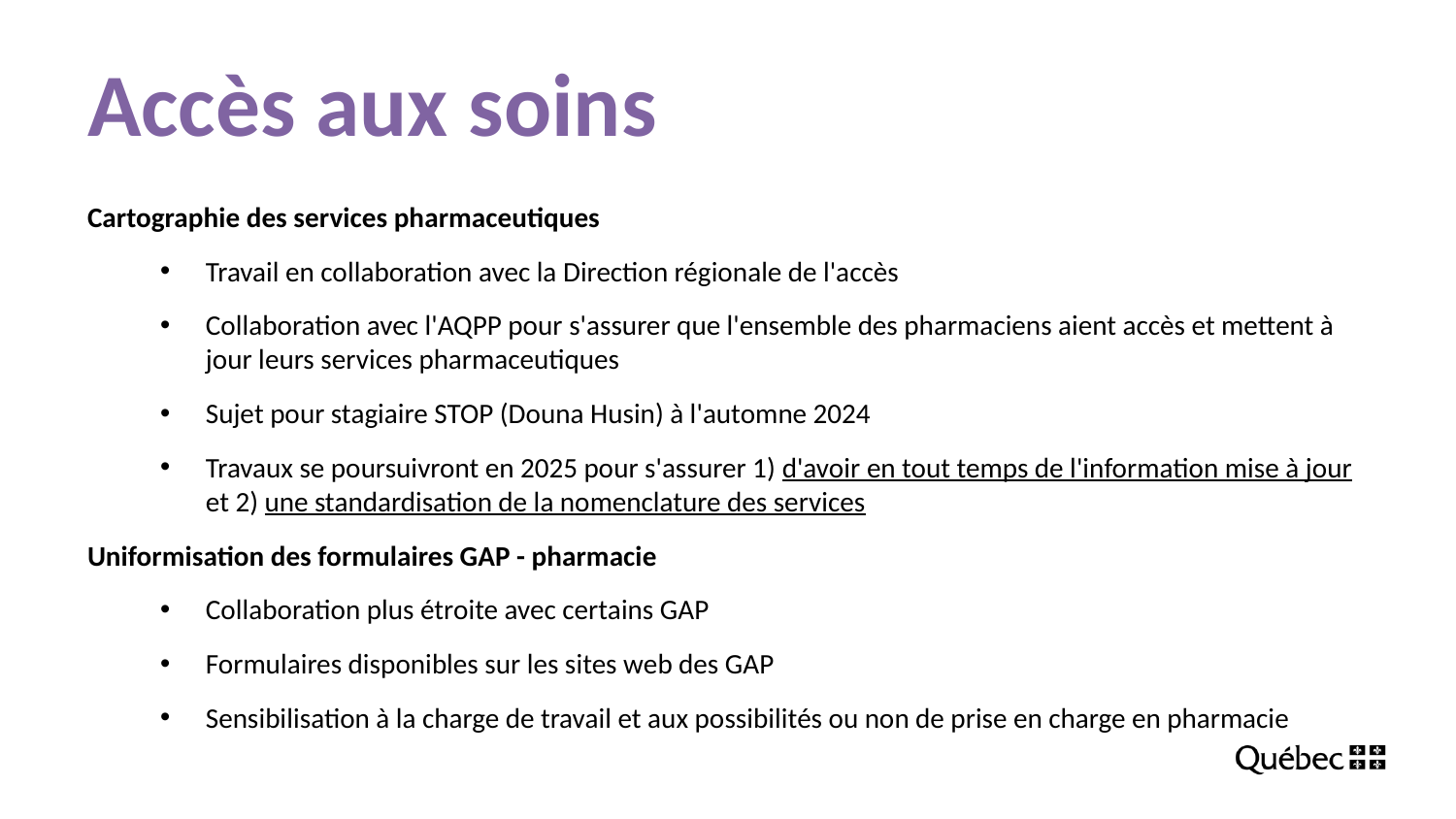

# Accès aux soins
Cartographie des services pharmaceutiques
Travail en collaboration avec la Direction régionale de l'accès
Collaboration avec l'AQPP pour s'assurer que l'ensemble des pharmaciens aient accès et mettent à jour leurs services pharmaceutiques
Sujet pour stagiaire STOP (Douna Husin) à l'automne 2024
Travaux se poursuivront en 2025 pour s'assurer 1) d'avoir en tout temps de l'information mise à jour et 2) une standardisation de la nomenclature des services
Uniformisation des formulaires GAP - pharmacie
Collaboration plus étroite avec certains GAP
Formulaires disponibles sur les sites web des GAP
Sensibilisation à la charge de travail et aux possibilités ou non de prise en charge en pharmacie